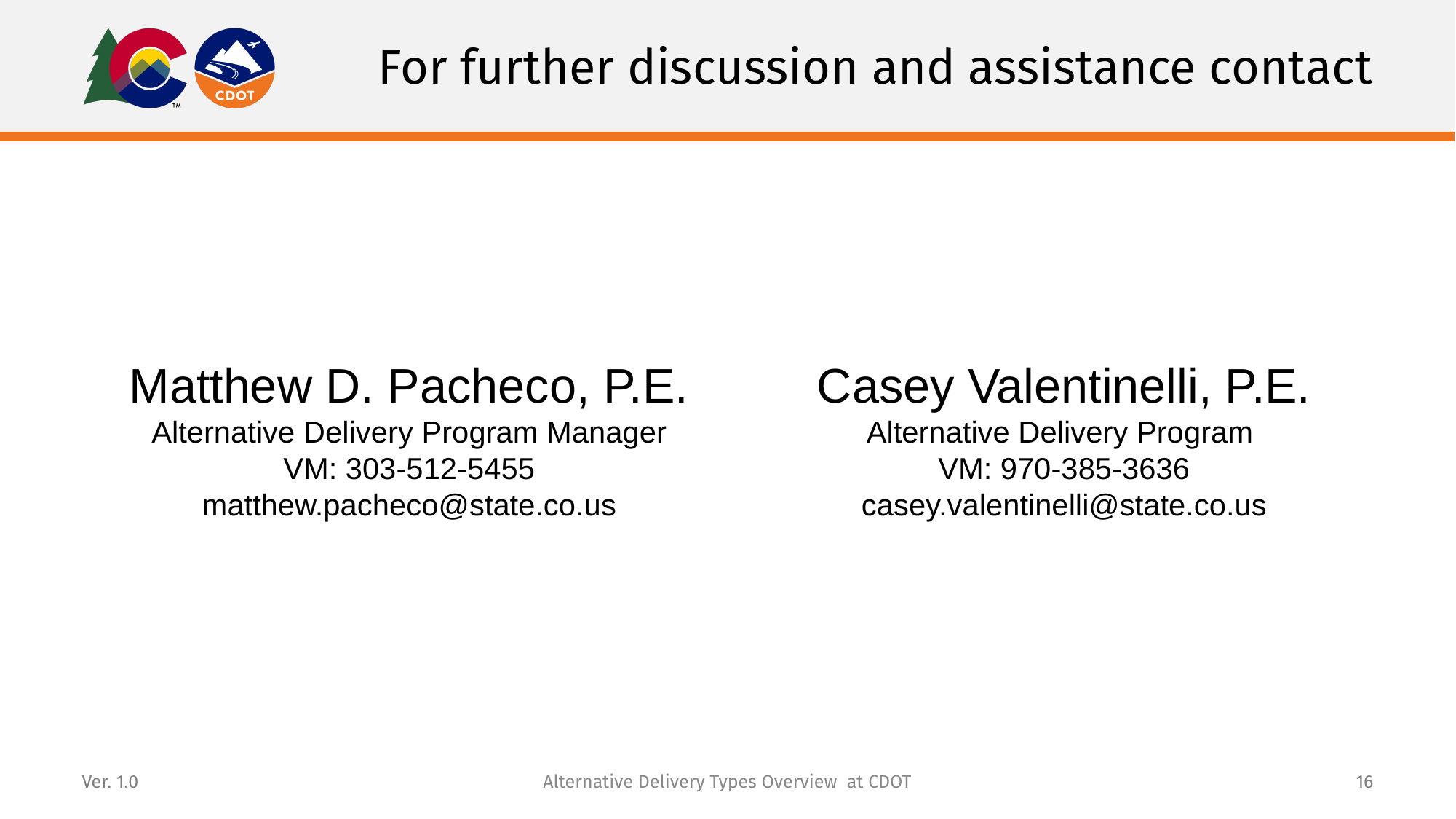

# For further discussion and assistance contact
Matthew D. Pacheco, P.E.
Alternative Delivery Program Manager
VM: 303-512-5455
matthew.pacheco@state.co.us
Casey Valentinelli, P.E.
Alternative Delivery Program
VM: 970-385-3636
casey.valentinelli@state.co.us
Alternative Delivery Types Overview  at CDOT
Ver. 1.0
16